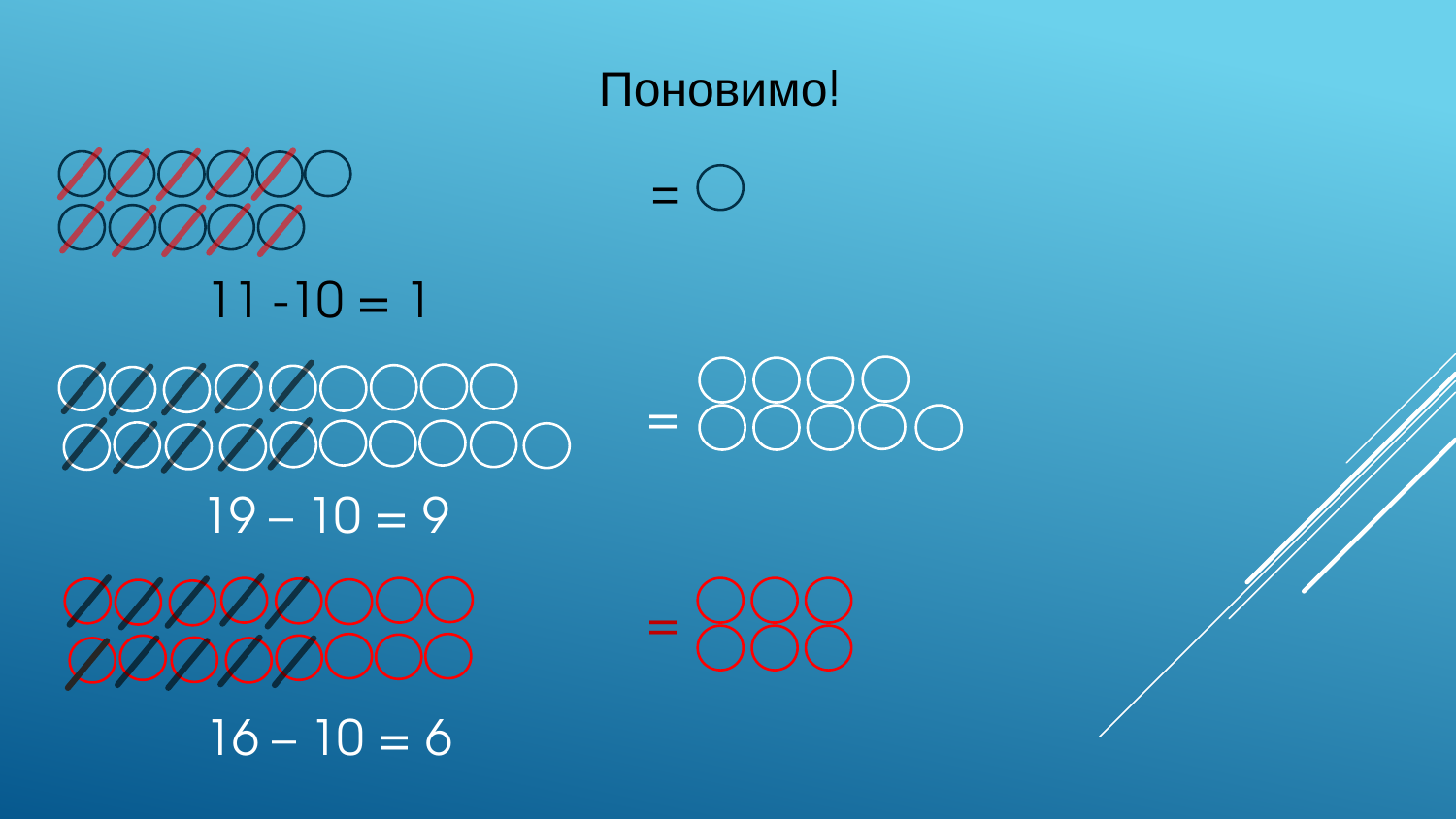

Поновимо!

=

11 -10 = 1

=

19 – 10 = 9

=

16 – 10 = 6